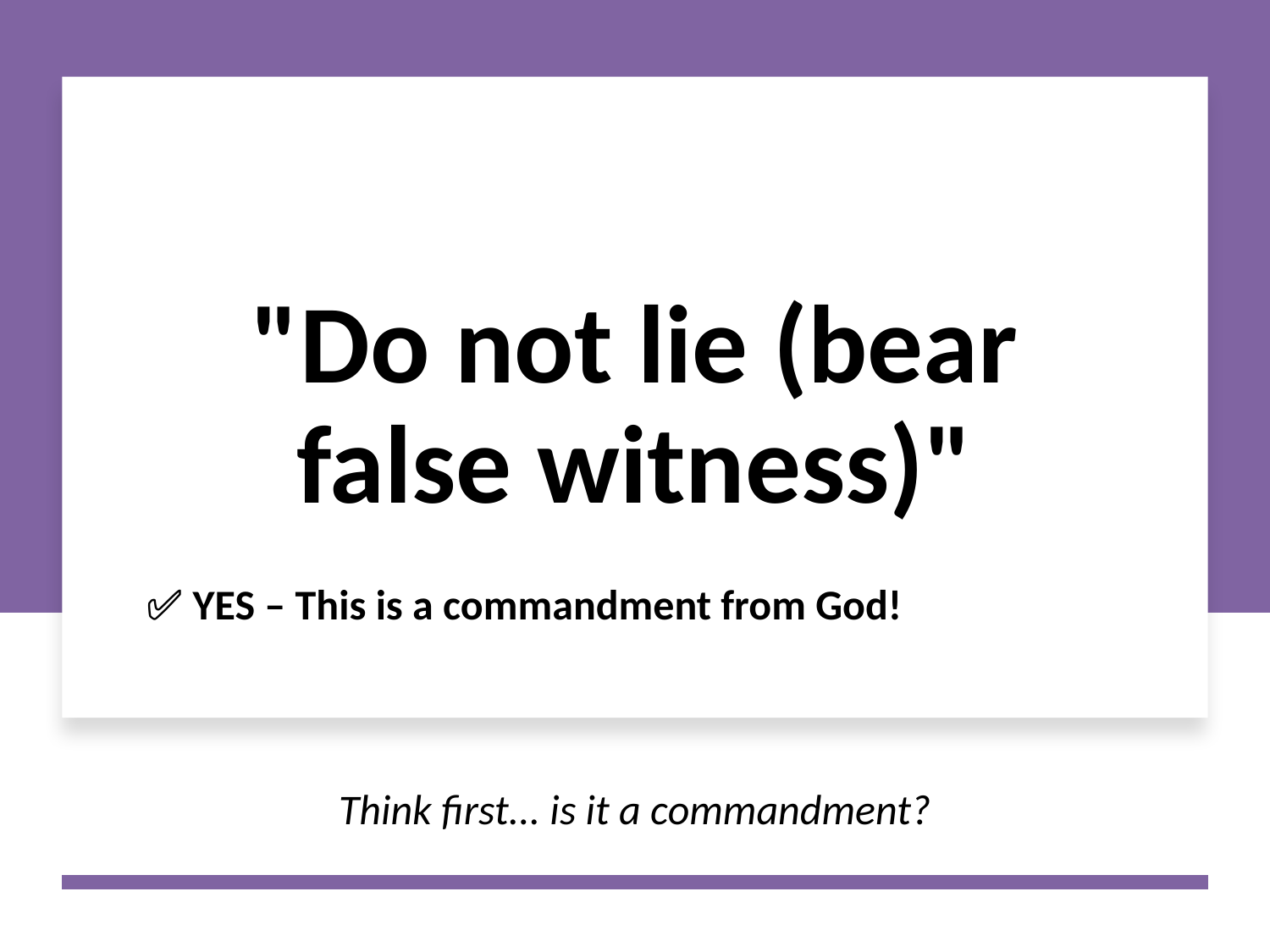

"Do not lie (bear false witness)"
✅ YES – This is a commandment from God!
Think first... is it a commandment?